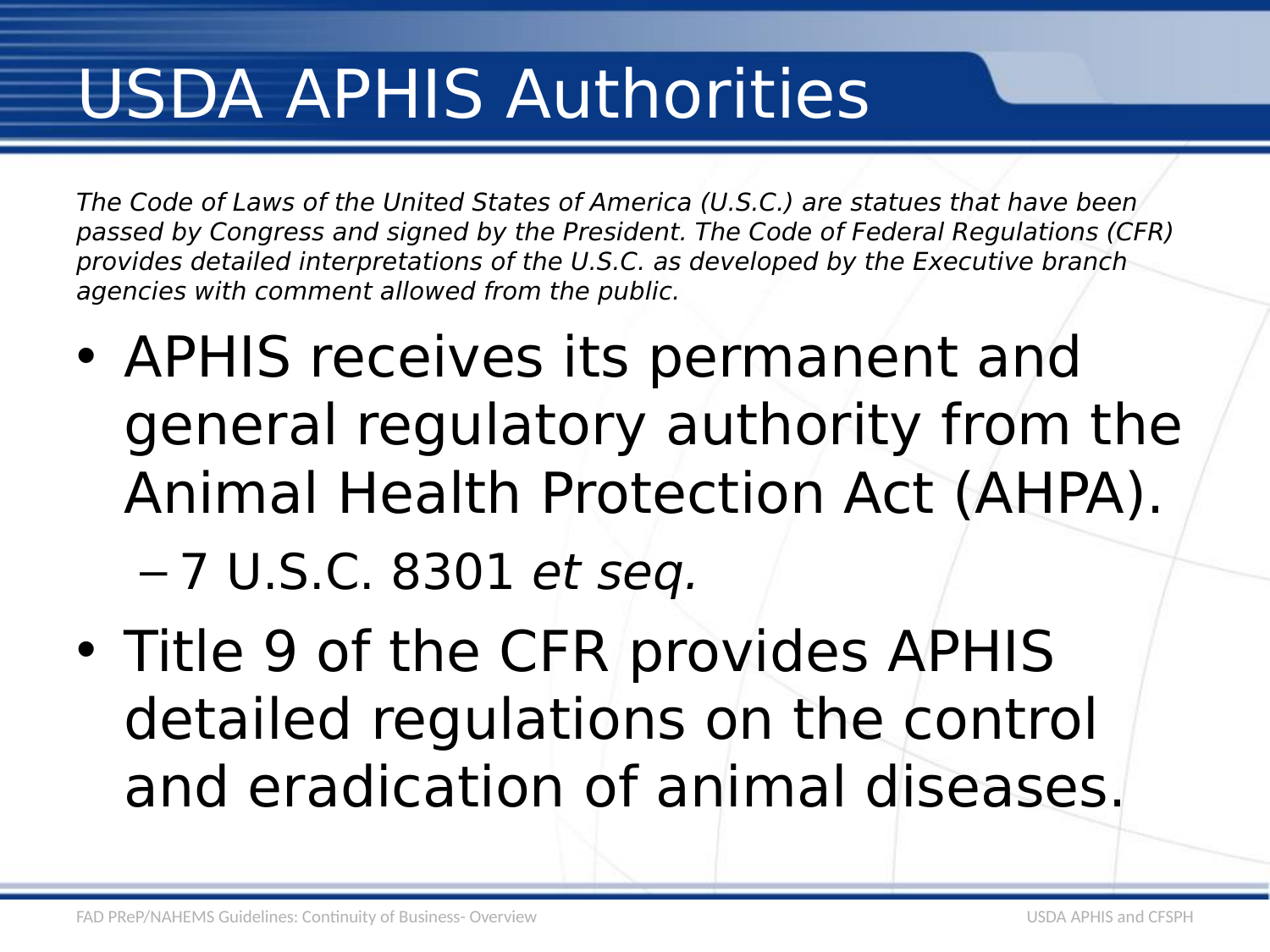

# USDA APHIS Authorities
The Code of Laws of the United States of America (U.S.C.) are statues that have been passed by Congress and signed by the President. The Code of Federal Regulations (CFR) provides detailed interpretations of the U.S.C. as developed by the Executive branch agencies with comment allowed from the public.
APHIS receives its permanent and general regulatory authority from the Animal Health Protection Act (AHPA).
7 U.S.C. 8301 et seq.
Title 9 of the CFR provides APHIS detailed regulations on the control and eradication of animal diseases.
FAD PReP/NAHEMS Guidelines: Continuity of Business- Overview
USDA APHIS and CFSPH